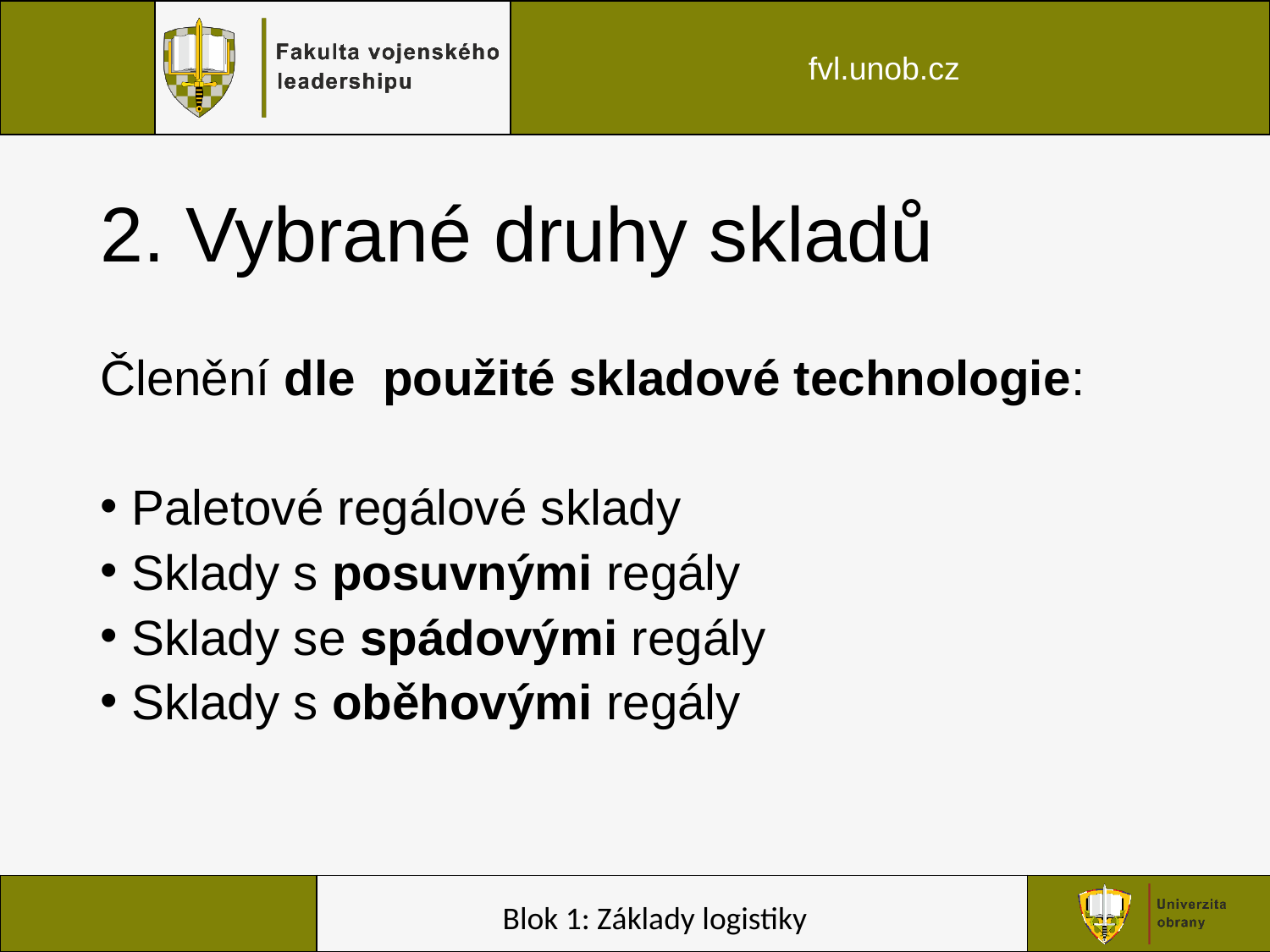

# 2. Vybrané druhy skladů
Členění dle  použité skladové technologie:

Paletové regálové sklady
Sklady s posuvnými regály
Sklady se spádovými regály
Sklady s oběhovými regály
Blok 1: Základy logistiky